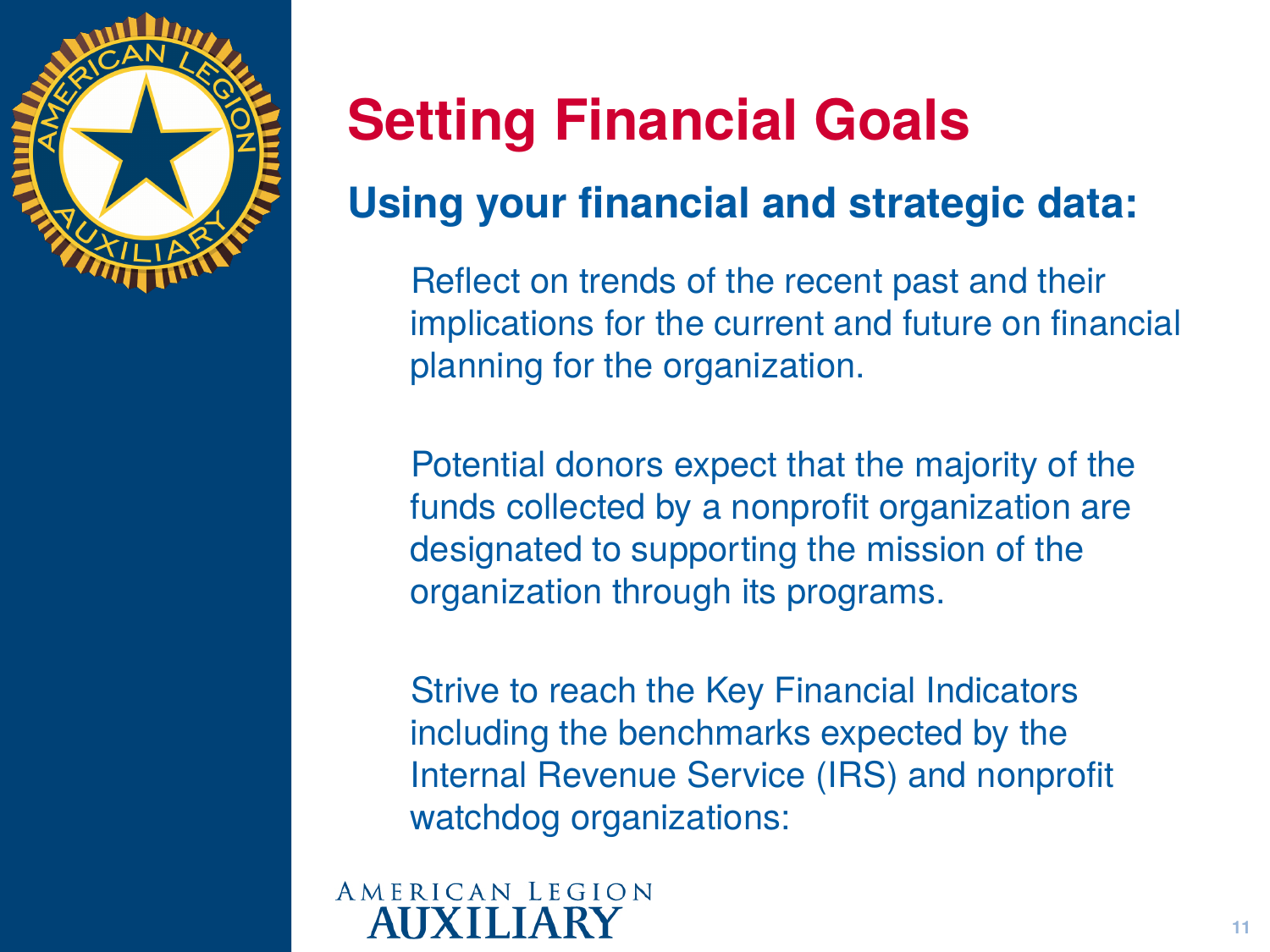

# Setting Financial Goals
Using your financial and strategic data:

Reflect on trends of the recent past and their implications for the current and future on financial planning for the organization.

Potential donors expect that the majority of the funds collected by a nonprofit organization are designated to supporting the mission of the organization through its programs.

Strive to reach the Key Financial Indicators including the benchmarks expected by the Internal Revenue Service (IRS) and nonprofit watchdog organizations:
11